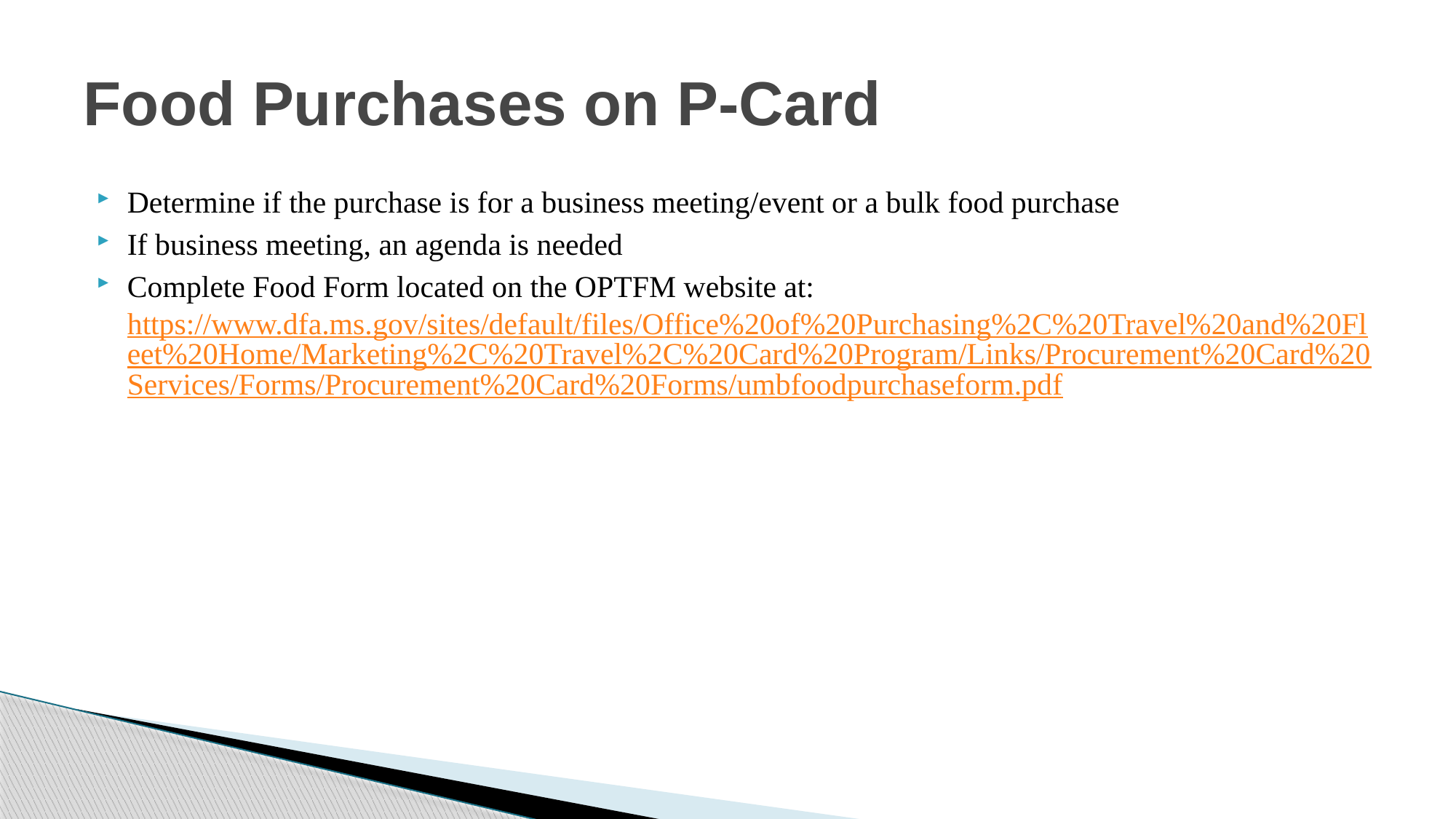

# Food Purchases on P-Card
Determine if the purchase is for a business meeting/event or a bulk food purchase
If business meeting, an agenda is needed
Complete Food Form located on the OPTFM website at: https://www.dfa.ms.gov/sites/default/files/Office%20of%20Purchasing%2C%20Travel%20and%20Fleet%20Home/Marketing%2C%20Travel%2C%20Card%20Program/Links/Procurement%20Card%20Services/Forms/Procurement%20Card%20Forms/umbfoodpurchaseform.pdf